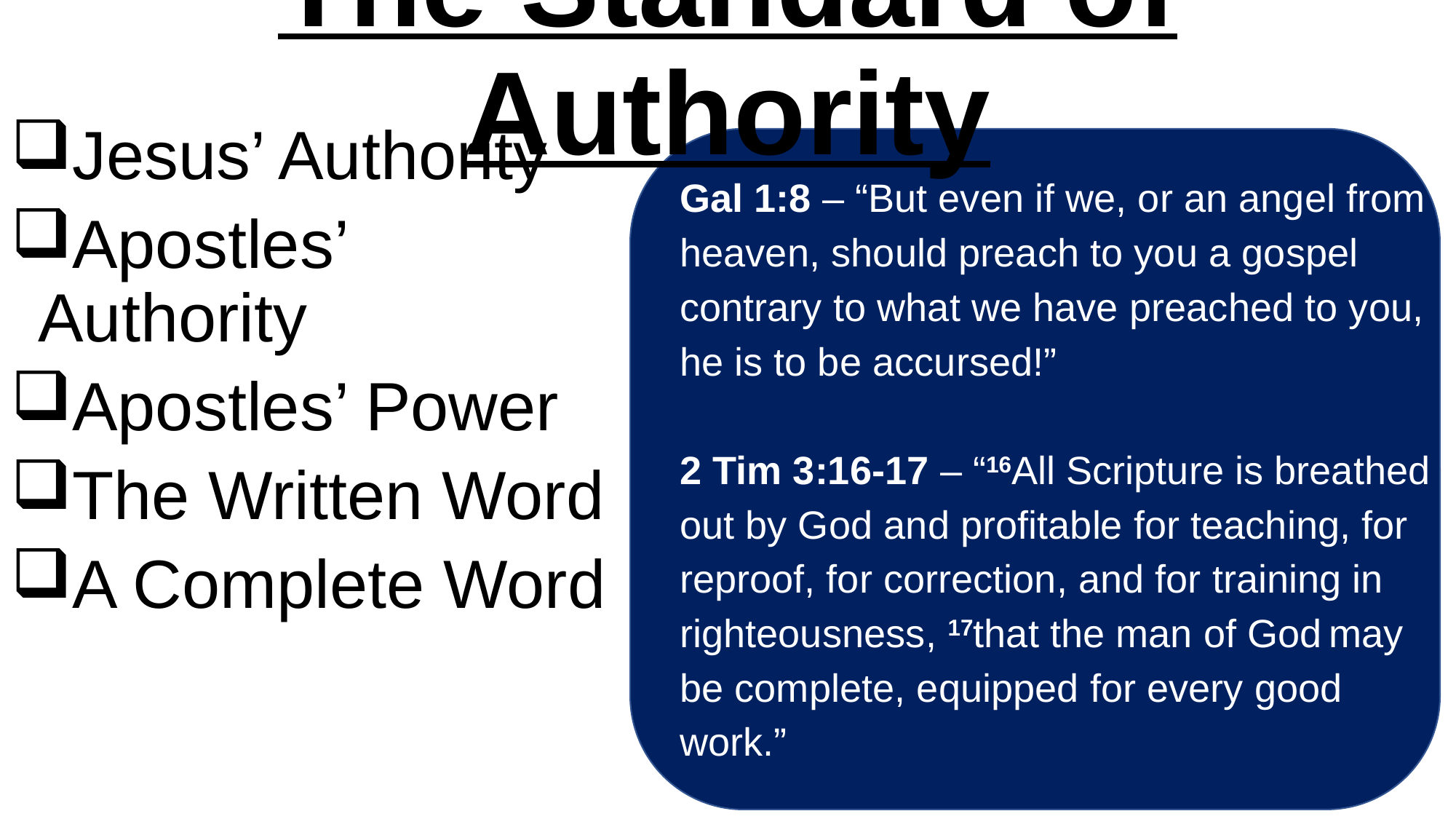

# The Standard of Authority
Jesus’ Authority
Apostles’ Authority
Apostles’ Power
The Written Word
A Complete Word

Gal 1:8 – “But even if we, or an angel from heaven, should preach to you a gospel contrary to what we have preached to you, he is to be accursed!”

2 Tim 3:16-17 – “16All Scripture is breathed out by God and profitable for teaching, for reproof, for correction, and for training in righteousness, 17that the man of God may be complete, equipped for every good work.”